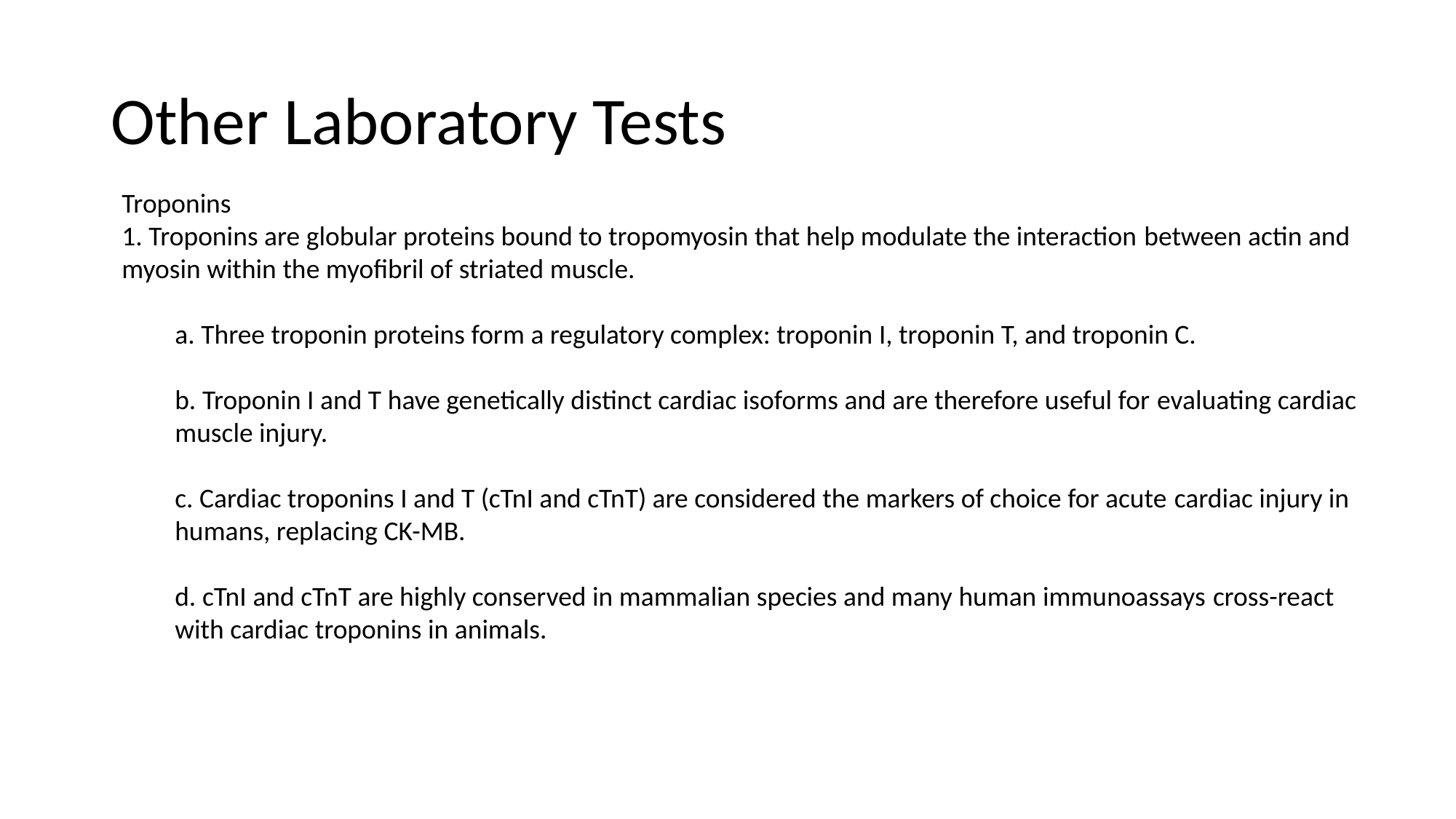

# Other Laboratory Tests
Troponins
1. Troponins are globular proteins bound to tropomyosin that help modulate the interaction between actin and myosin within the myofibril of striated muscle.
a. Three troponin proteins form a regulatory complex: troponin I, troponin T, and troponin C.

b. Troponin I and T have genetically distinct cardiac isoforms and are therefore useful for evaluating cardiac muscle injury.

c. Cardiac troponins I and T (cTnI and cTnT) are considered the markers of choice for acute cardiac injury in humans, replacing CK-MB.

d. cTnI and cTnT are highly conserved in mammalian species and many human immunoassays cross-react with cardiac troponins in animals.